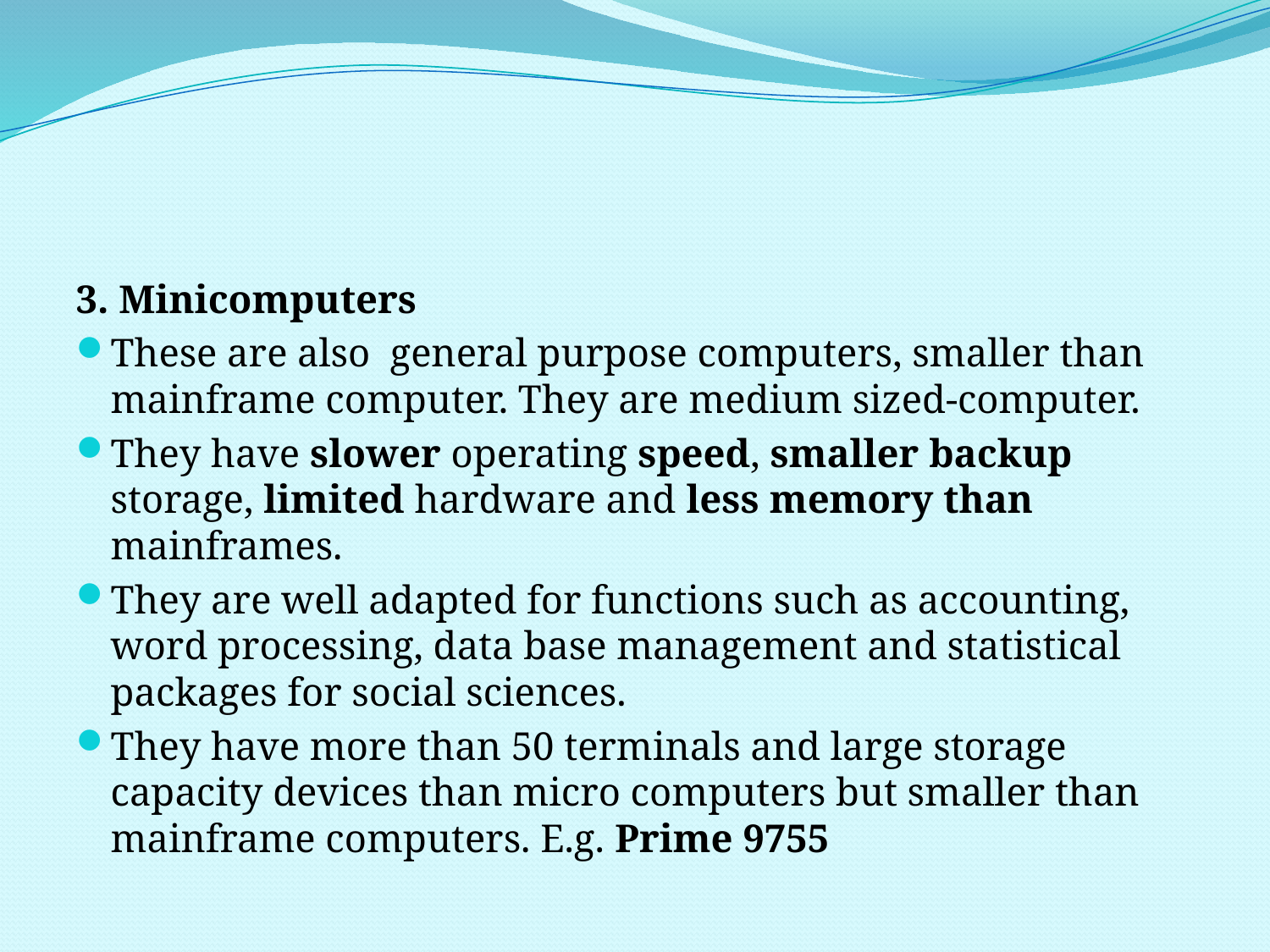

#
3. Minicomputers
These are also  general purpose computers, smaller than mainframe computer. They are medium sized-computer.
They have slower operating speed, smaller backup storage, limited hardware and less memory than mainframes.
They are well adapted for functions such as accounting, word processing, data base management and statistical packages for social sciences.
They have more than 50 terminals and large storage capacity devices than micro computers but smaller than mainframe computers. E.g. Prime 9755